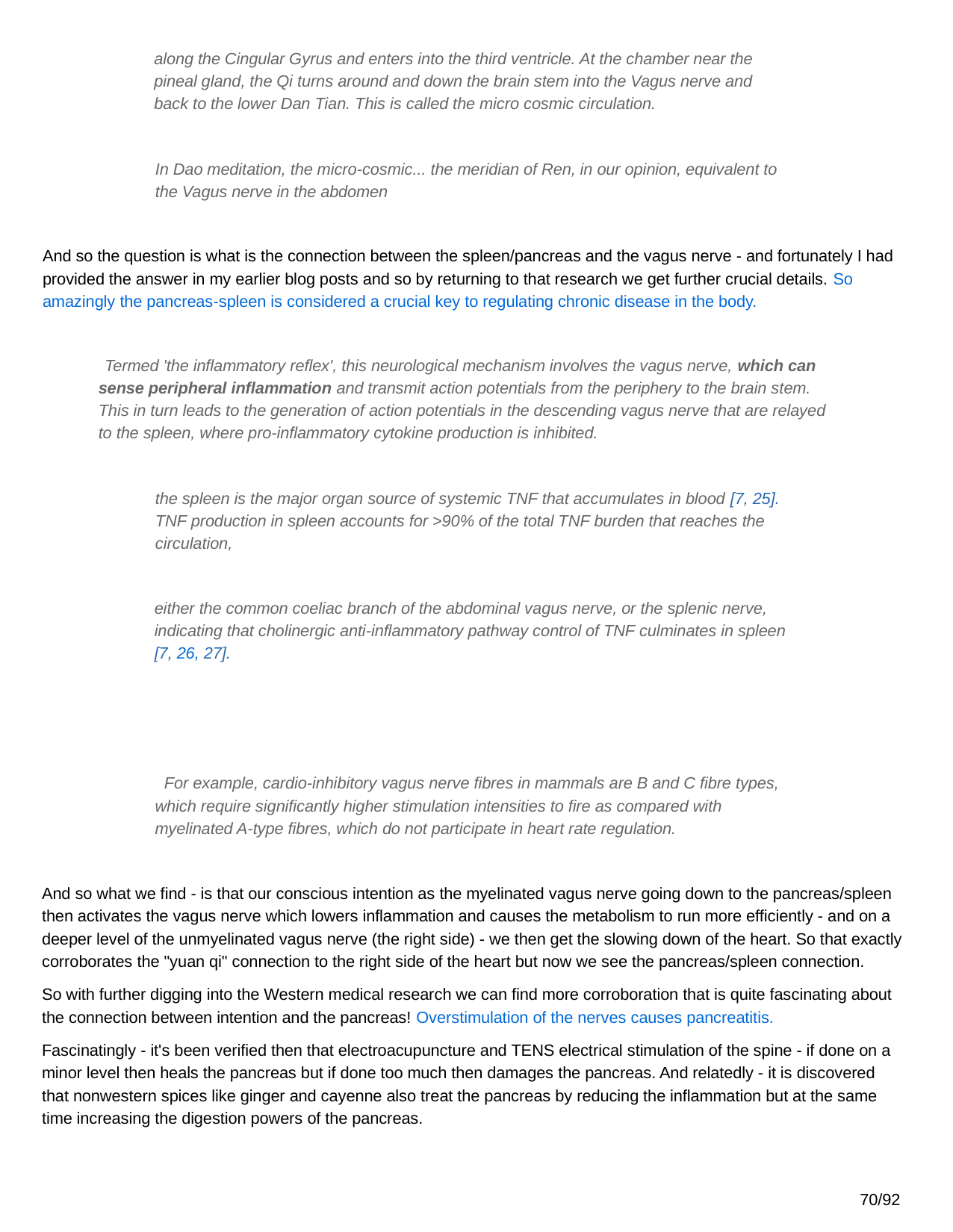

along the Cingular Gyrus and enters into the third ventricle. At the chamber near the pineal gland, the Qi turns around and down the brain stem into the Vagus nerve and back to the lower Dan Tian. This is called the micro cosmic circulation.
In Dao meditation, the micro-cosmic... the meridian of Ren, in our opinion, equivalent to the Vagus nerve in the abdomen
And so the question is what is the connection between the spleen/pancreas and the vagus nerve - and fortunately I had provided the answer in my earlier blog posts and so by returning to that research we get further crucial details. So amazingly the pancreas-spleen is considered a crucial key to regulating chronic disease in the body.
Termed 'the inflammatory reflex', this neurological mechanism involves the vagus nerve, which can sense peripheral inflammation and transmit action potentials from the periphery to the brain stem. This in turn leads to the generation of action potentials in the descending vagus nerve that are relayed to the spleen, where pro-inflammatory cytokine production is inhibited.
the spleen is the major organ source of systemic TNF that accumulates in blood [7, 25]. TNF production in spleen accounts for >90% of the total TNF burden that reaches the circulation,
either the common coeliac branch of the abdominal vagus nerve, or the splenic nerve, indicating that cholinergic anti-inflammatory pathway control of TNF culminates in spleen [7, 26, 27].
For example, cardio-inhibitory vagus nerve fibres in mammals are B and C fibre types, which require significantly higher stimulation intensities to fire as compared with myelinated A-type fibres, which do not participate in heart rate regulation.
And so what we find - is that our conscious intention as the myelinated vagus nerve going down to the pancreas/spleen then activates the vagus nerve which lowers inflammation and causes the metabolism to run more efficiently - and on a deeper level of the unmyelinated vagus nerve (the right side) - we then get the slowing down of the heart. So that exactly corroborates the "yuan qi" connection to the right side of the heart but now we see the pancreas/spleen connection.
So with further digging into the Western medical research we can find more corroboration that is quite fascinating about the connection between intention and the pancreas! Overstimulation of the nerves causes pancreatitis.
Fascinatingly - it's been verified then that electroacupuncture and TENS electrical stimulation of the spine - if done on a minor level then heals the pancreas but if done too much then damages the pancreas. And relatedly - it is discovered that nonwestern spices like ginger and cayenne also treat the pancreas by reducing the inflammation but at the same time increasing the digestion powers of the pancreas.
70/92